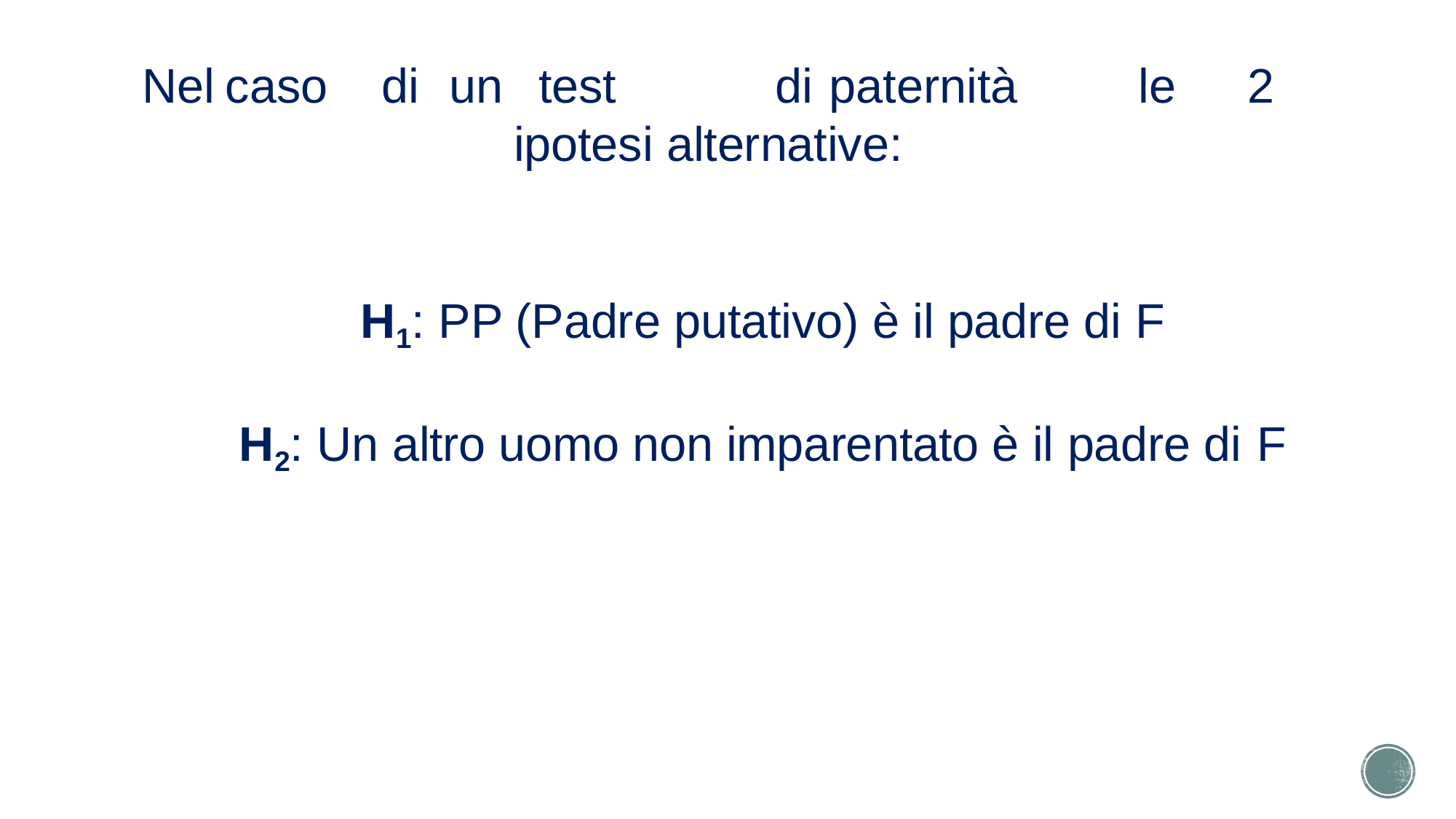

Nel	caso	di	un	test	di	paternità	 le	 2 ipotesi alternative:

H1: PP (Padre putativo) è il padre di F

H2: Un altro uomo non imparentato è il padre di F